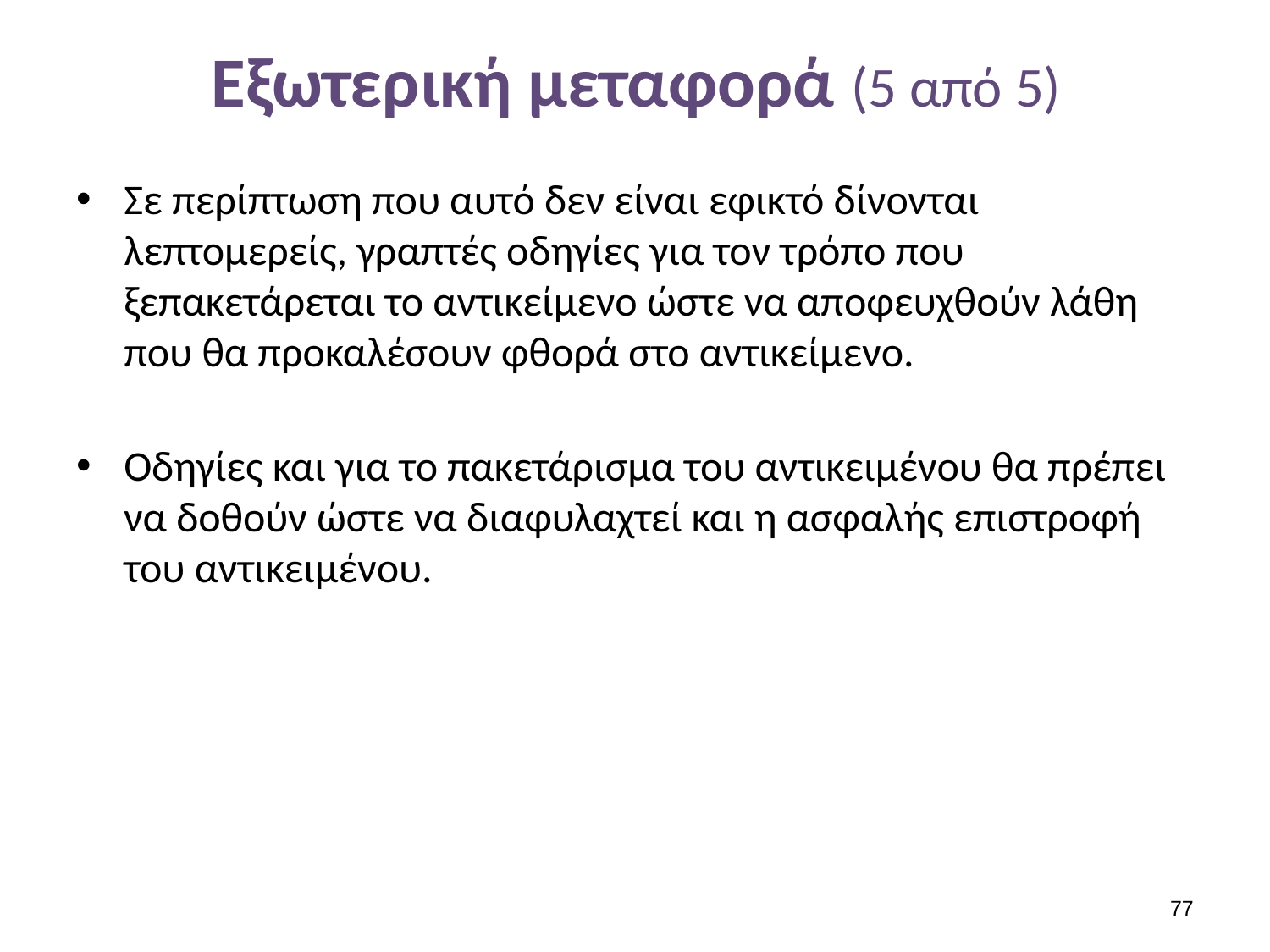

# Εξωτερική μεταφορά (5 από 5)
Σε περίπτωση που αυτό δεν είναι εφικτό δίνονται λεπτομερείς, γραπτές οδηγίες για τον τρόπο που ξεπακετάρεται το αντικείμενο ώστε να αποφευχθούν λάθη που θα προκαλέσουν φθορά στο αντικείμενο.
Οδηγίες και για το πακετάρισμα του αντικειμένου θα πρέπει να δοθούν ώστε να διαφυλαχτεί και η ασφαλής επιστροφή του αντικειμένου.
77